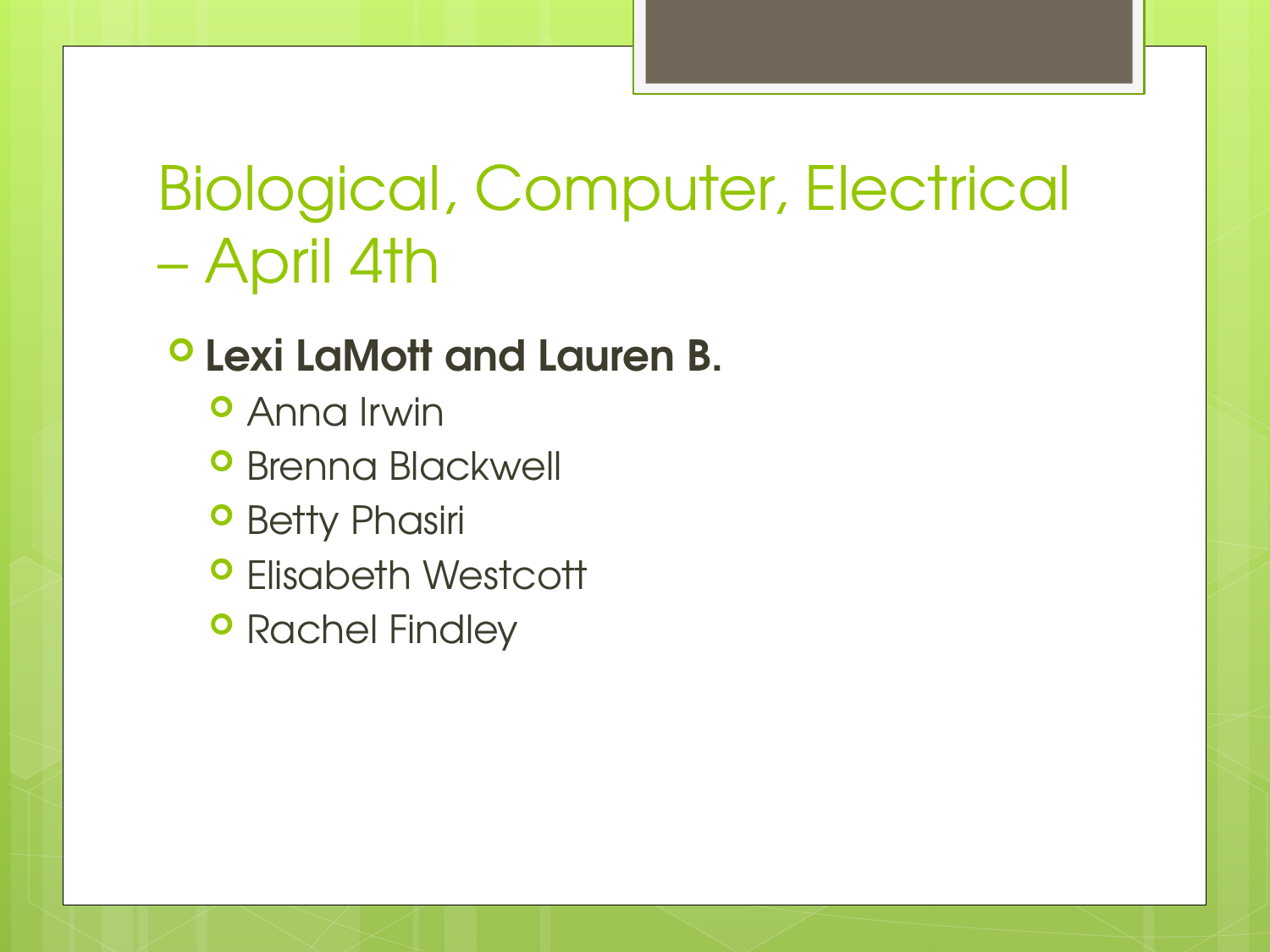

# Biological, Computer, Electrical – April 4th
Lexi LaMott and Lauren B.
Anna Irwin
Brenna Blackwell
Betty Phasiri
Elisabeth Westcott
Rachel Findley